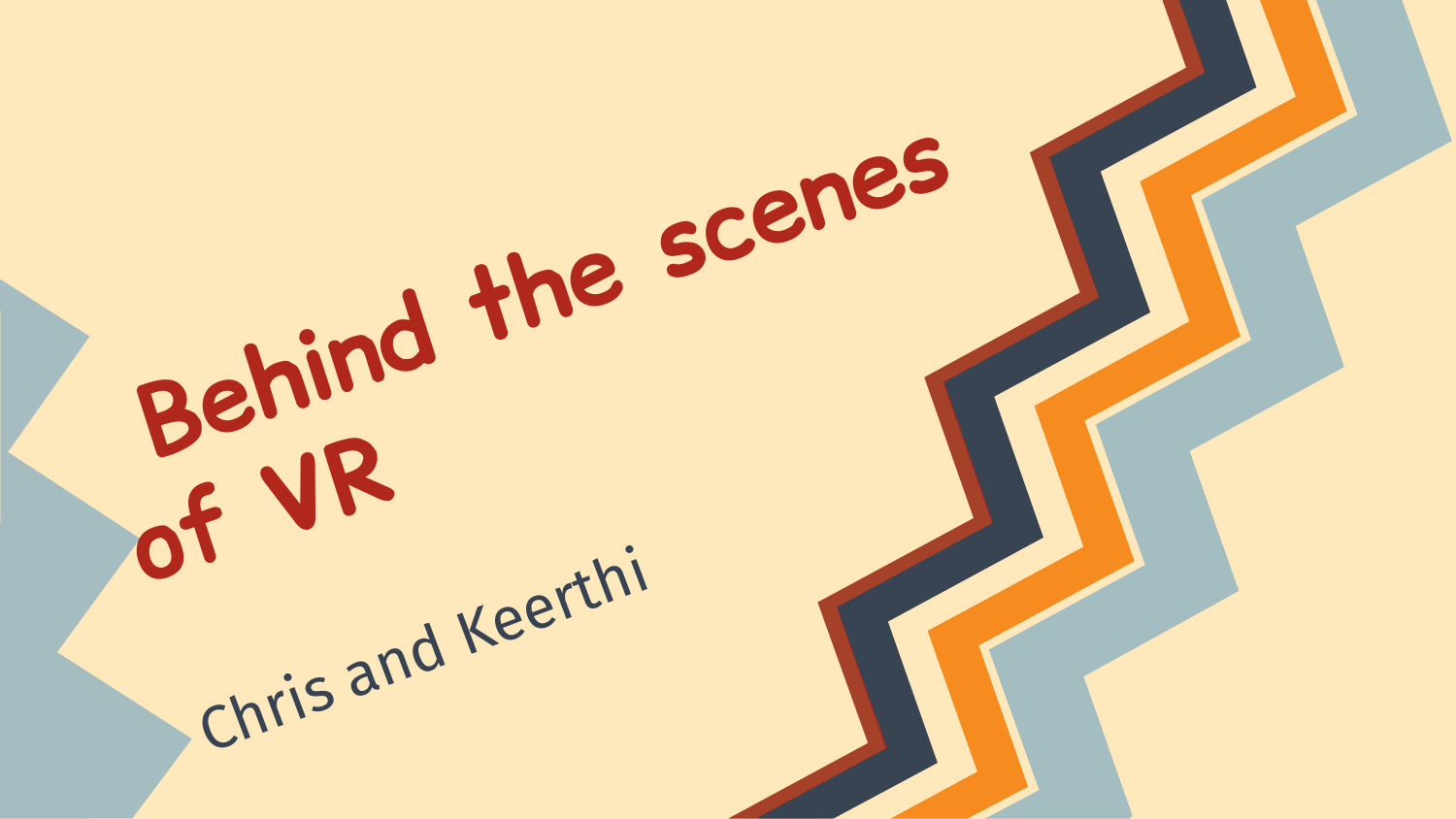

# Behind the scenes of VR
Chris and Keerthi